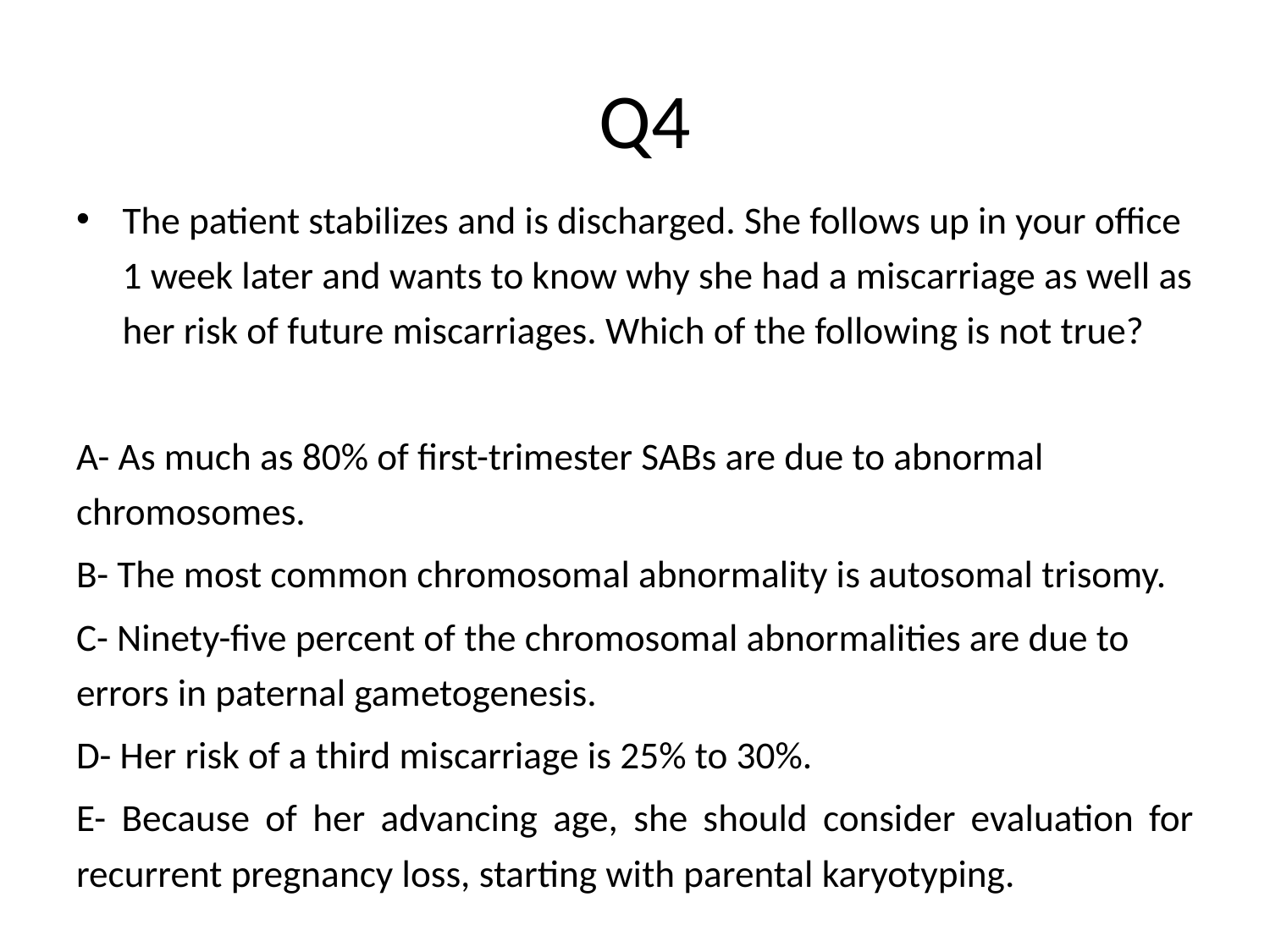

# Q4
The patient stabilizes and is discharged. She follows up in your office 1 week later and wants to know why she had a miscarriage as well as her risk of future miscarriages. Which of the following is not true?

A- As much as 80% of first-trimester SABs are due to abnormal chromosomes.
B- The most common chromosomal abnormality is autosomal trisomy.
C- Ninety-five percent of the chromosomal abnormalities are due to errors in paternal gametogenesis.
D- Her risk of a third miscarriage is 25% to 30%.
E- Because of her advancing age, she should consider evaluation for recurrent pregnancy loss, starting with parental karyotyping.